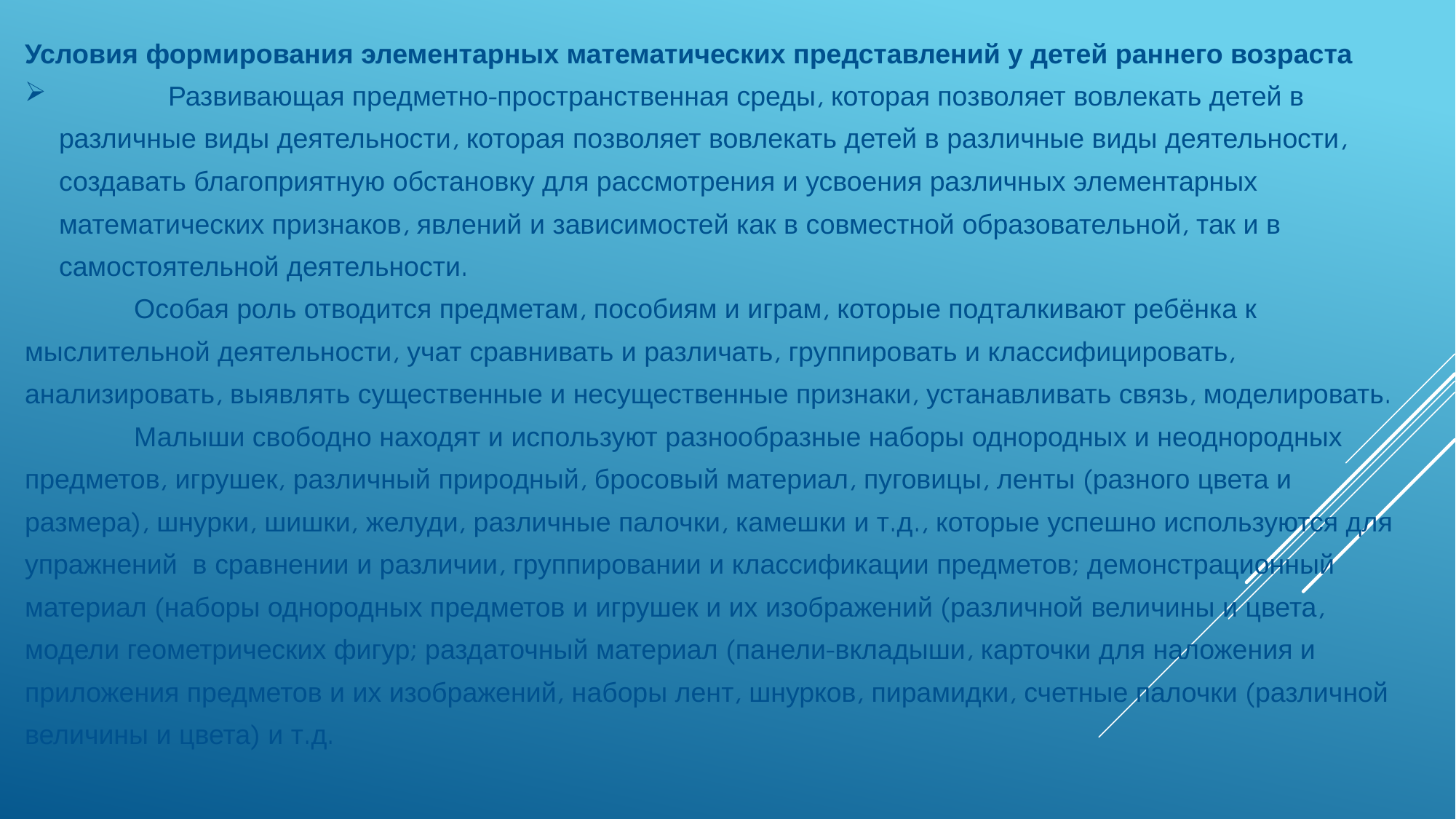

Условия формирования элементарных математических представлений у детей раннего возраста
	Развивающая предметно-пространственная среды, которая позволяет вовлекать детей в различные виды деятельности, которая позволяет вовлекать детей в различные виды деятельности, создавать благоприятную обстановку для рассмотрения и усвоения различных элементарных математических признаков, явлений и зависимостей как в совместной образовательной, так и в самостоятельной деятельности.
	Особая роль отводится предметам, пособиям и играм, которые подталкивают ребёнка к мыслительной деятельности, учат сравнивать и различать, группировать и классифицировать, анализировать, выявлять существенные и несущественные признаки, устанавливать связь, моделировать.
	Малыши свободно находят и используют разнообразные наборы однородных и неоднородных предметов, игрушек, различный природный, бросовый материал, пуговицы, ленты (разного цвета и размера), шнурки, шишки, желуди, различные палочки, камешки и т.д., которые успешно используются для упражнений  в сравнении и различии, группировании и классификации предметов; демонстрационный материал (наборы однородных предметов и игрушек и их изображений (различной величины и цвета, модели геометрических фигур; раздаточный материал (панели-вкладыши, карточки для наложения и приложения предметов и их изображений, наборы лент, шнурков, пирамидки, счетные палочки (различной величины и цвета) и т.д.